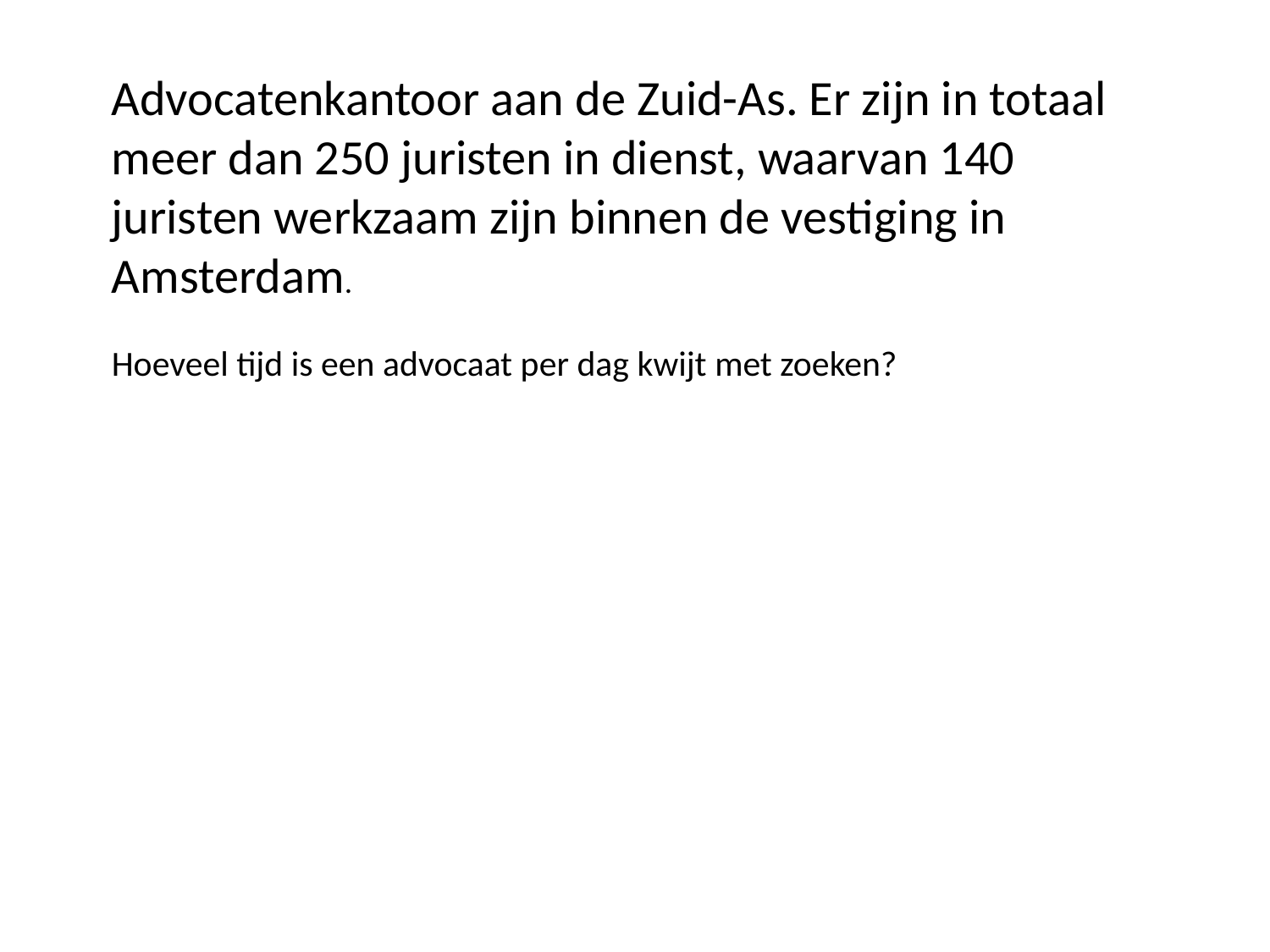

Advocatenkantoor aan de Zuid-As. Er zijn in totaal meer dan 250 juristen in dienst, waarvan 140 juristen werkzaam zijn binnen de vestiging in Amsterdam.

Hoeveel tijd is een advocaat per dag kwijt met zoeken?